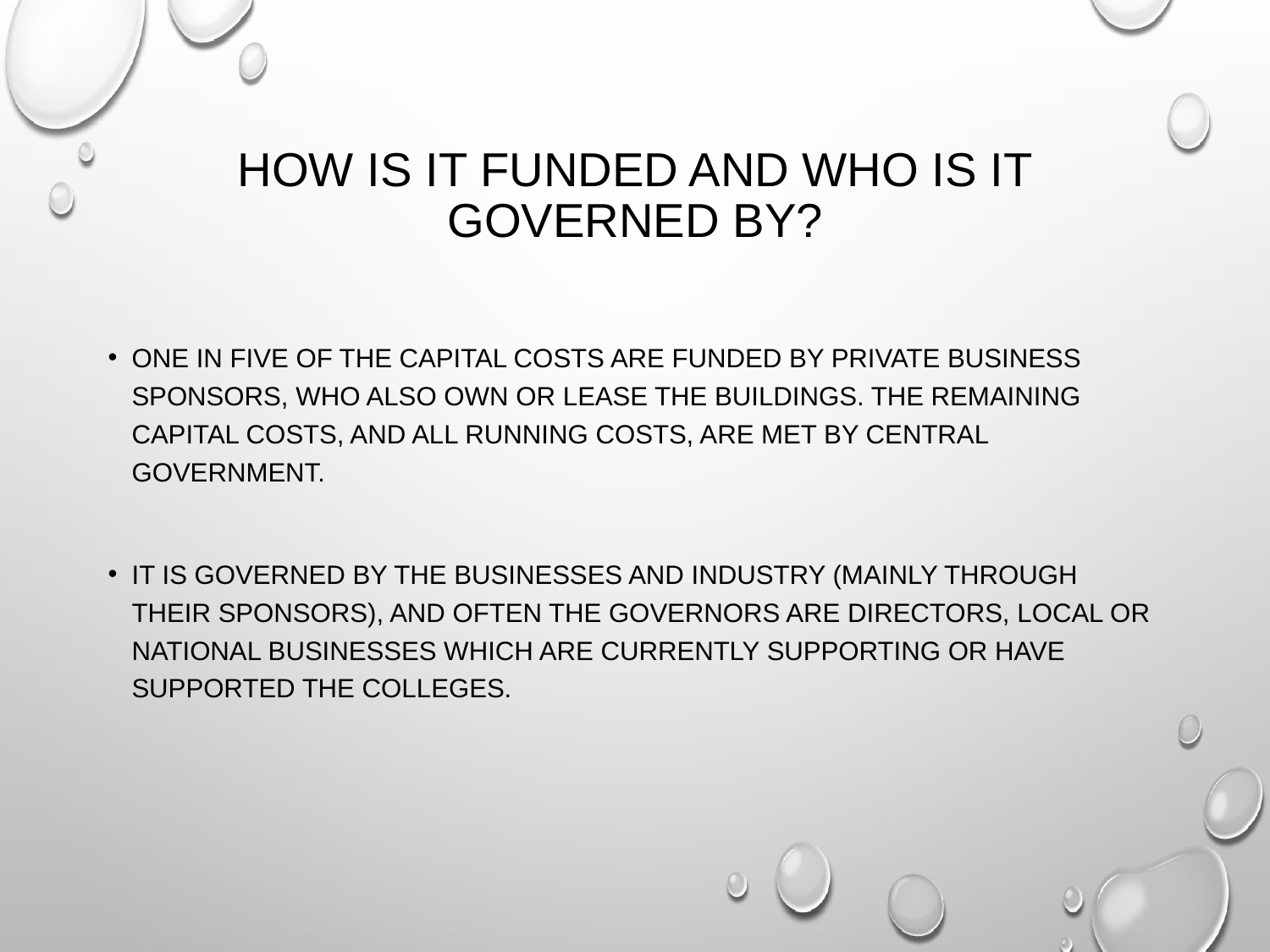

# How is it funded and who is it governed by?
One in five of the capital costs are funded by private business sponsors, who also own or lease the buildings. The remaining capital costs, and all running costs, are met by Central government.

It is governed by the businesses and industry (mainly through their sponsors), and often the governors are directors, local or national businesses which are currently supporting or have supported the colleges.